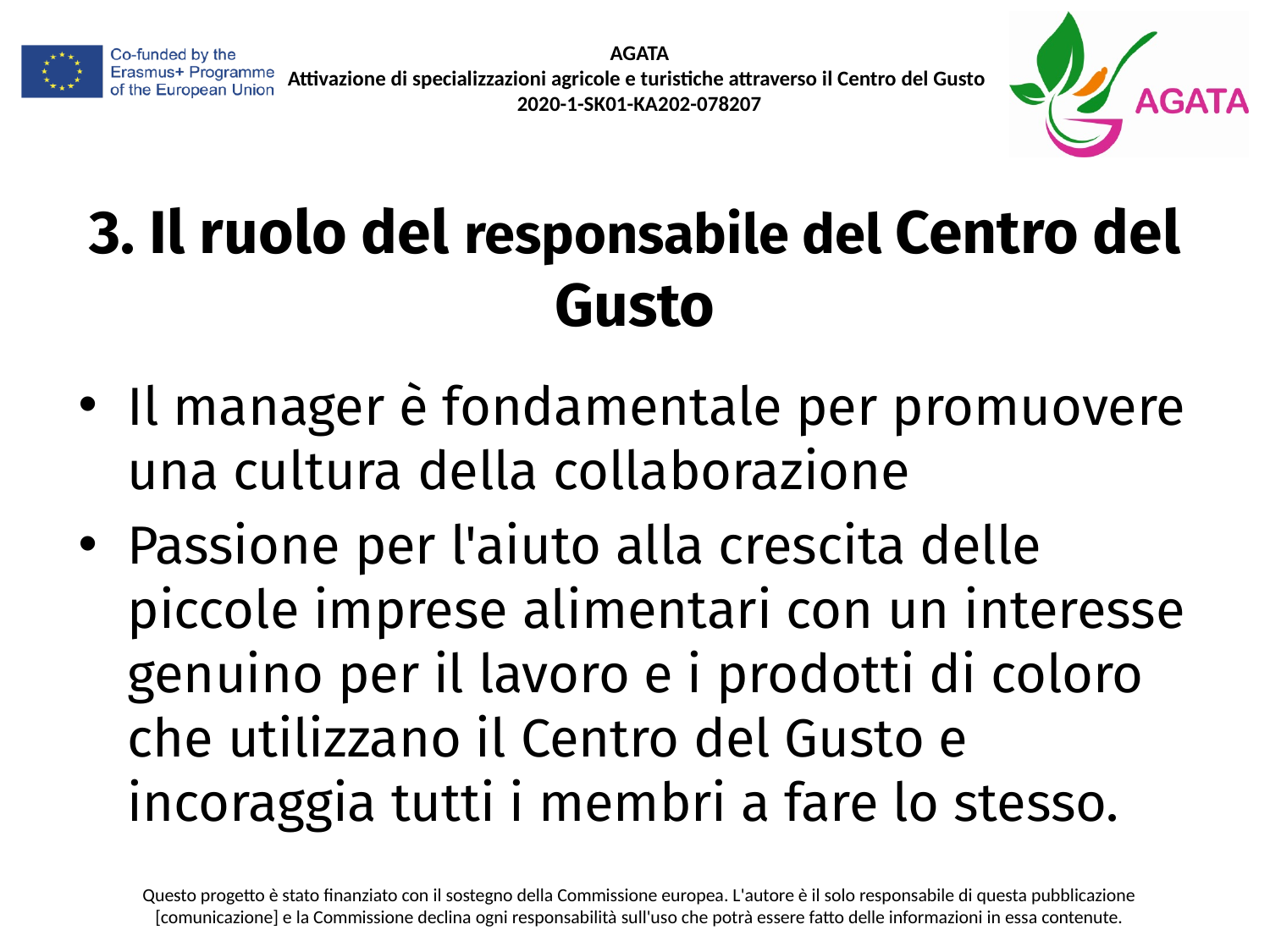

# 3. Il ruolo del responsabile del Centro del Gusto
Il manager è fondamentale per promuovere una cultura della collaborazione
Passione per l'aiuto alla crescita delle piccole imprese alimentari con un interesse genuino per il lavoro e i prodotti di coloro che utilizzano il Centro del Gusto e incoraggia tutti i membri a fare lo stesso.